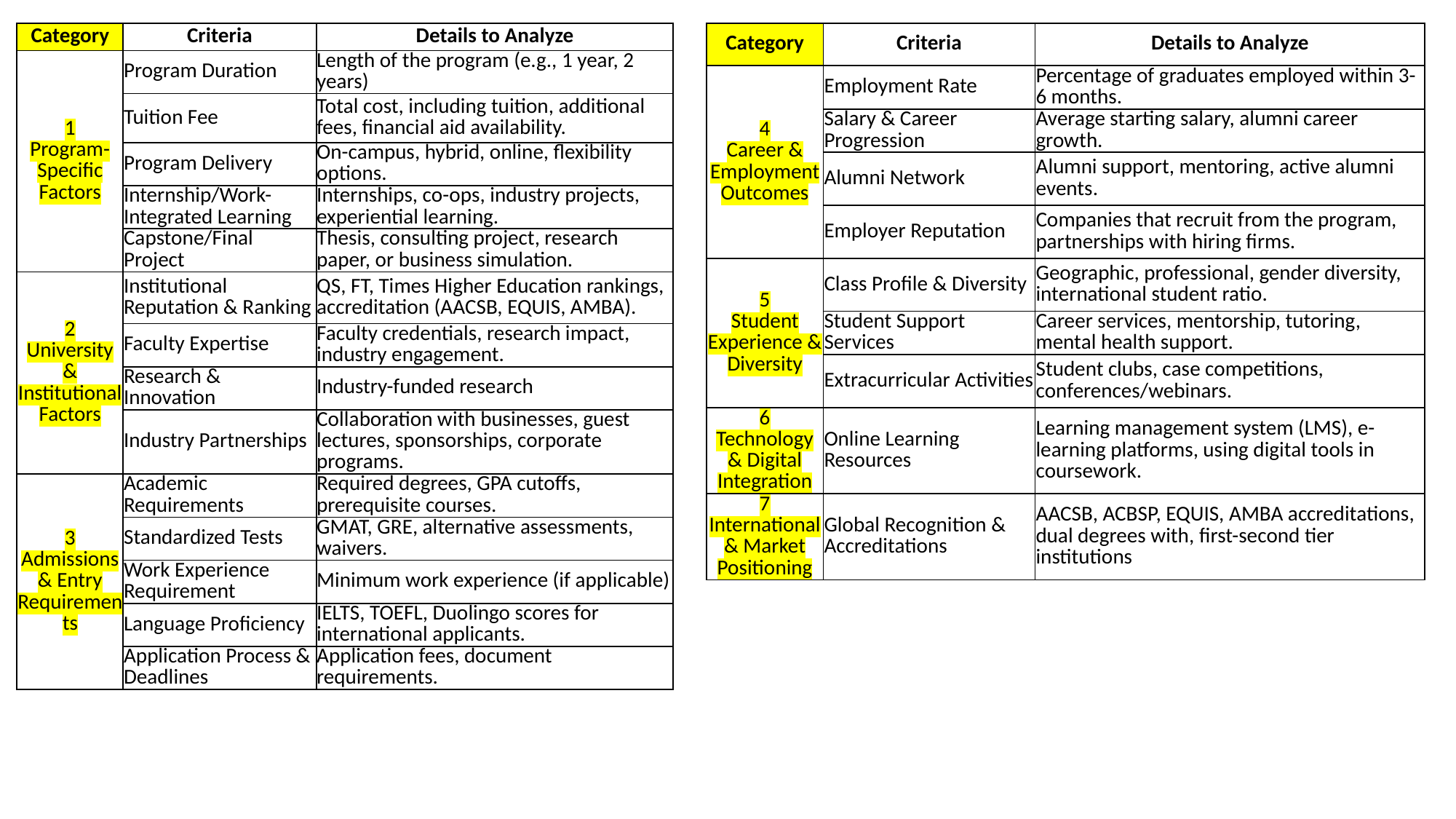

| Category | Criteria | Details to Analyze |
| --- | --- | --- |
| 1 Program-Specific Factors | Program Duration | Length of the program (e.g., 1 year, 2 years) |
|  | Tuition Fee | Total cost, including tuition, additional fees, financial aid availability. |
|  | Program Delivery | On-campus, hybrid, online, flexibility options. |
|  | Internship/Work-Integrated Learning | Internships, co-ops, industry projects, experiential learning. |
|  | Capstone/Final Project | Thesis, consulting project, research paper, or business simulation. |
| 2 University & Institutional Factors | Institutional Reputation & Ranking | QS, FT, Times Higher Education rankings, accreditation (AACSB, EQUIS, AMBA). |
|  | Faculty Expertise | Faculty credentials, research impact, industry engagement. |
|  | Research & Innovation | Industry-funded research |
|  | Industry Partnerships | Collaboration with businesses, guest lectures, sponsorships, corporate programs. |
| 3 Admissions & Entry Requirements | Academic Requirements | Required degrees, GPA cutoffs, prerequisite courses. |
|  | Standardized Tests | GMAT, GRE, alternative assessments, waivers. |
|  | Work Experience Requirement | Minimum work experience (if applicable) |
|  | Language Proficiency | IELTS, TOEFL, Duolingo scores for international applicants. |
|  | Application Process & Deadlines | Application fees, document requirements. |
| Category | Criteria | Details to Analyze |
| --- | --- | --- |
| 4 Career & Employment Outcomes | Employment Rate | Percentage of graduates employed within 3-6 months. |
|  | Salary & Career Progression | Average starting salary, alumni career growth. |
|  | Alumni Network | Alumni support, mentoring, active alumni events. |
|  | Employer Reputation | Companies that recruit from the program, partnerships with hiring firms. |
| 5 Student Experience & Diversity | Class Profile & Diversity | Geographic, professional, gender diversity, international student ratio. |
|  | Student Support Services | Career services, mentorship, tutoring, mental health support. |
|  | Extracurricular Activities | Student clubs, case competitions, conferences/webinars. |
| 6 Technology & Digital Integration | Online Learning Resources | Learning management system (LMS), e-learning platforms, using digital tools in coursework. |
| 7 International & Market Positioning | Global Recognition & Accreditations | AACSB, ACBSP, EQUIS, AMBA accreditations, dual degrees with, first-second tier institutions |